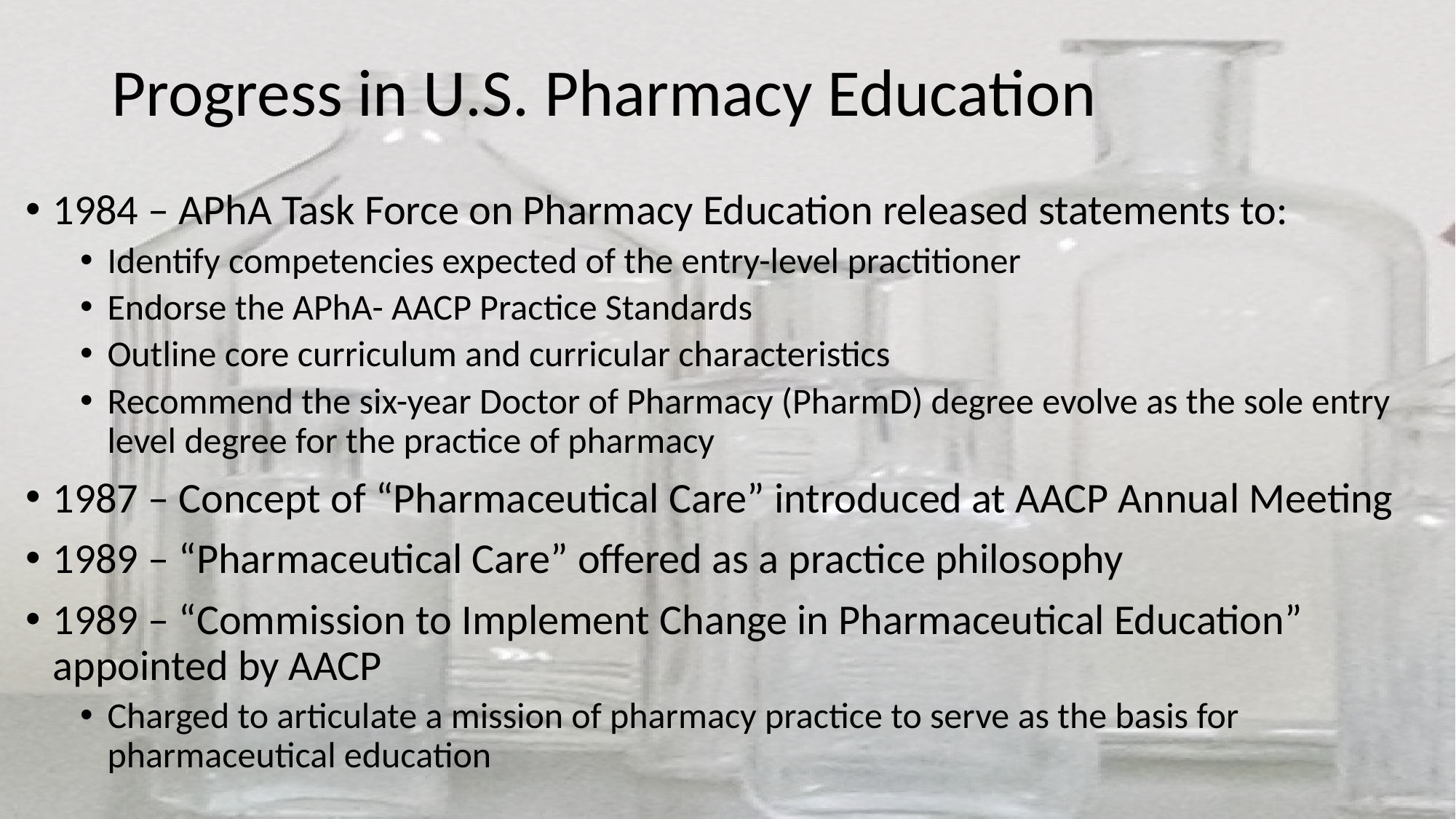

# Progress in U.S. Pharmacy Education
1984 – APhA Task Force on Pharmacy Education released statements to:
Identify competencies expected of the entry-level practitioner
Endorse the APhA- AACP Practice Standards
Outline core curriculum and curricular characteristics
Recommend the six-year Doctor of Pharmacy (PharmD) degree evolve as the sole entry level degree for the practice of pharmacy
1987 – Concept of “Pharmaceutical Care” introduced at AACP Annual Meeting
1989 – “Pharmaceutical Care” offered as a practice philosophy
1989 – “Commission to Implement Change in Pharmaceutical Education” appointed by AACP
Charged to articulate a mission of pharmacy practice to serve as the basis for pharmaceutical education